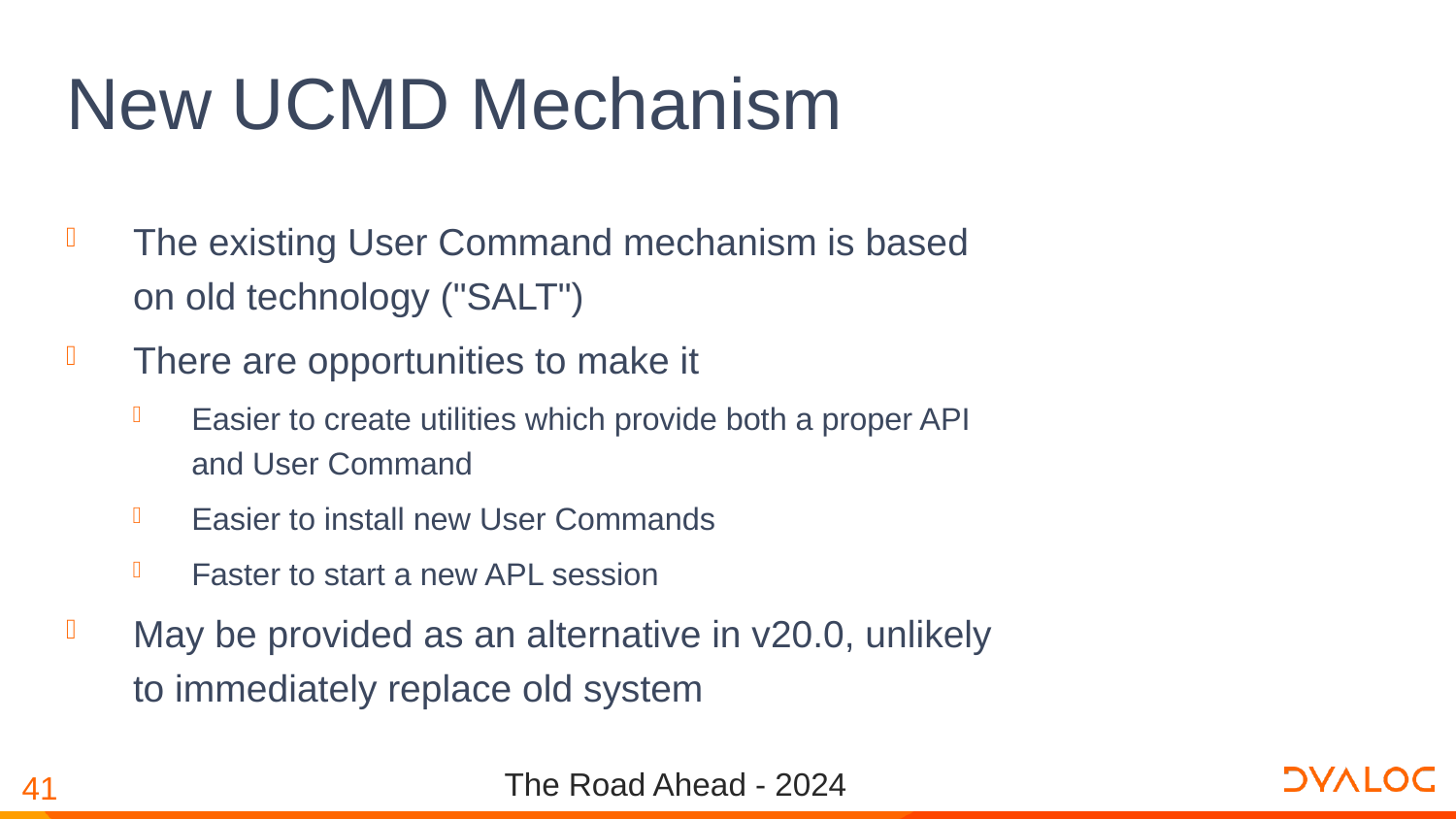

# New UCMD Mechanism
The existing User Command mechanism is based on old technology ("SALT")
There are opportunities to make it
Easier to create utilities which provide both a proper API and User Command
Easier to install new User Commands
Faster to start a new APL session
May be provided as an alternative in v20.0, unlikely to immediately replace old system